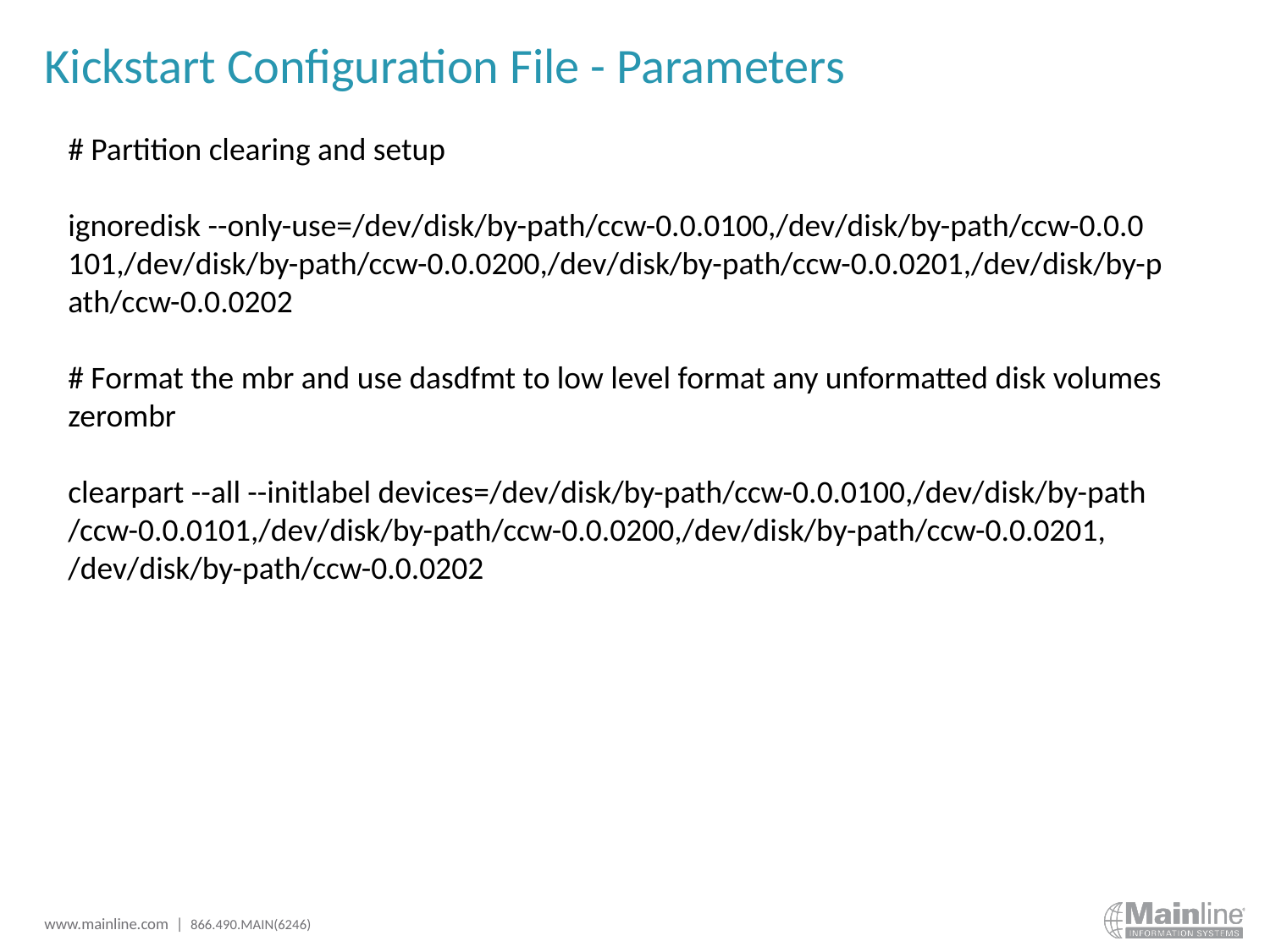

# Kickstart Configuration File - Parameters
# Partition clearing and setup

ignoredisk --only-use=/dev/disk/by-path/ccw-0.0.0100,/dev/disk/by-path/ccw-0.0.0
101,/dev/disk/by-path/ccw-0.0.0200,/dev/disk/by-path/ccw-0.0.0201,/dev/disk/by-p
ath/ccw-0.0.0202

# Format the mbr and use dasdfmt to low level format any unformatted disk volumes
zerombr

clearpart --all --initlabel devices=/dev/disk/by-path/ccw-0.0.0100,/dev/disk/by-path
/ccw-0.0.0101,/dev/disk/by-path/ccw-0.0.0200,/dev/disk/by-path/ccw-0.0.0201,
/dev/disk/by-path/ccw-0.0.0202